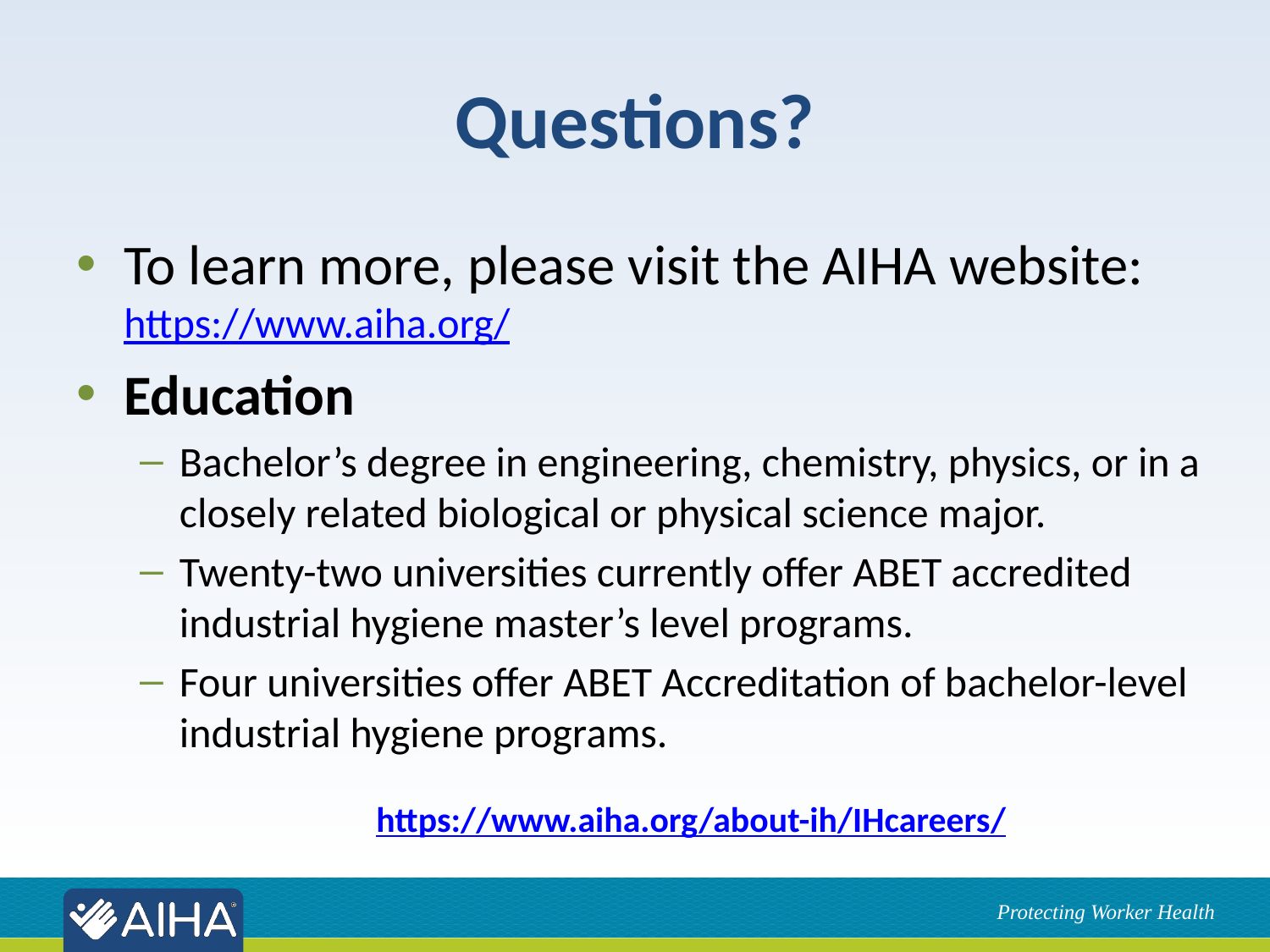

# Questions?
To learn more, please visit the AIHA website: https://www.aiha.org/
Education
Bachelor’s degree in engineering, chemistry, physics, or in a closely related biological or physical science major.
Twenty-two universities currently offer ABET accredited industrial hygiene master’s level programs.
Four universities offer ABET Accreditation of bachelor-level industrial hygiene programs.

https://www.aiha.org/about-ih/IHcareers/